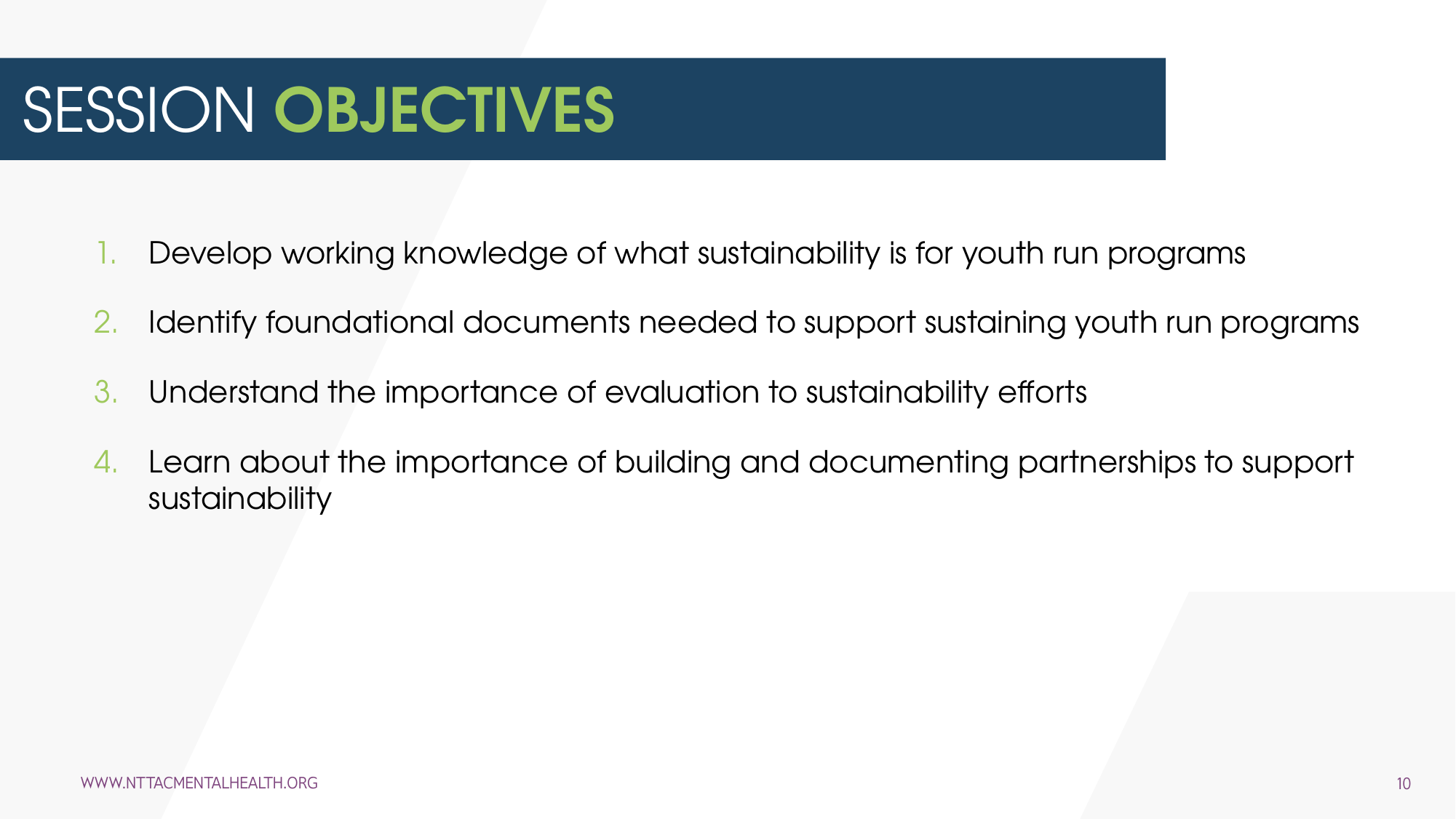

SESSION OBJECTIVES

Develop working knowledge of what sustainability is for youth run programs
Identify foundational documents needed to support sustaining youth run programs
Understand the importance of evaluation to sustainability efforts
Learn about the importance of building and documenting partnerships to support sustainability

www.nttacmentalhealth.org
10